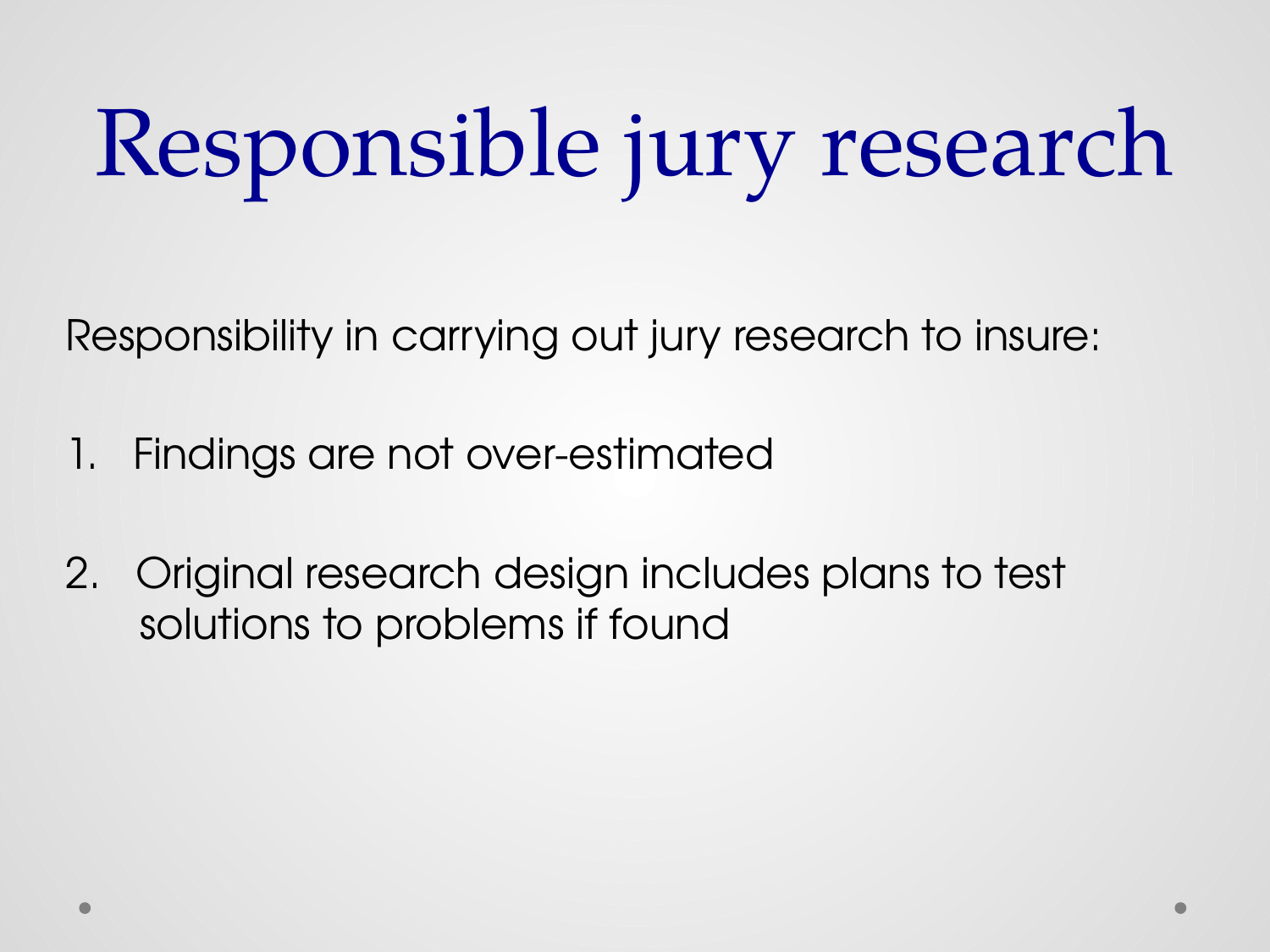

# Responsible jury research

Responsibility in carrying out jury research to insure:

1.   Findings are not over-estimated

2.   Original research design includes plans to test solutions to problems if found